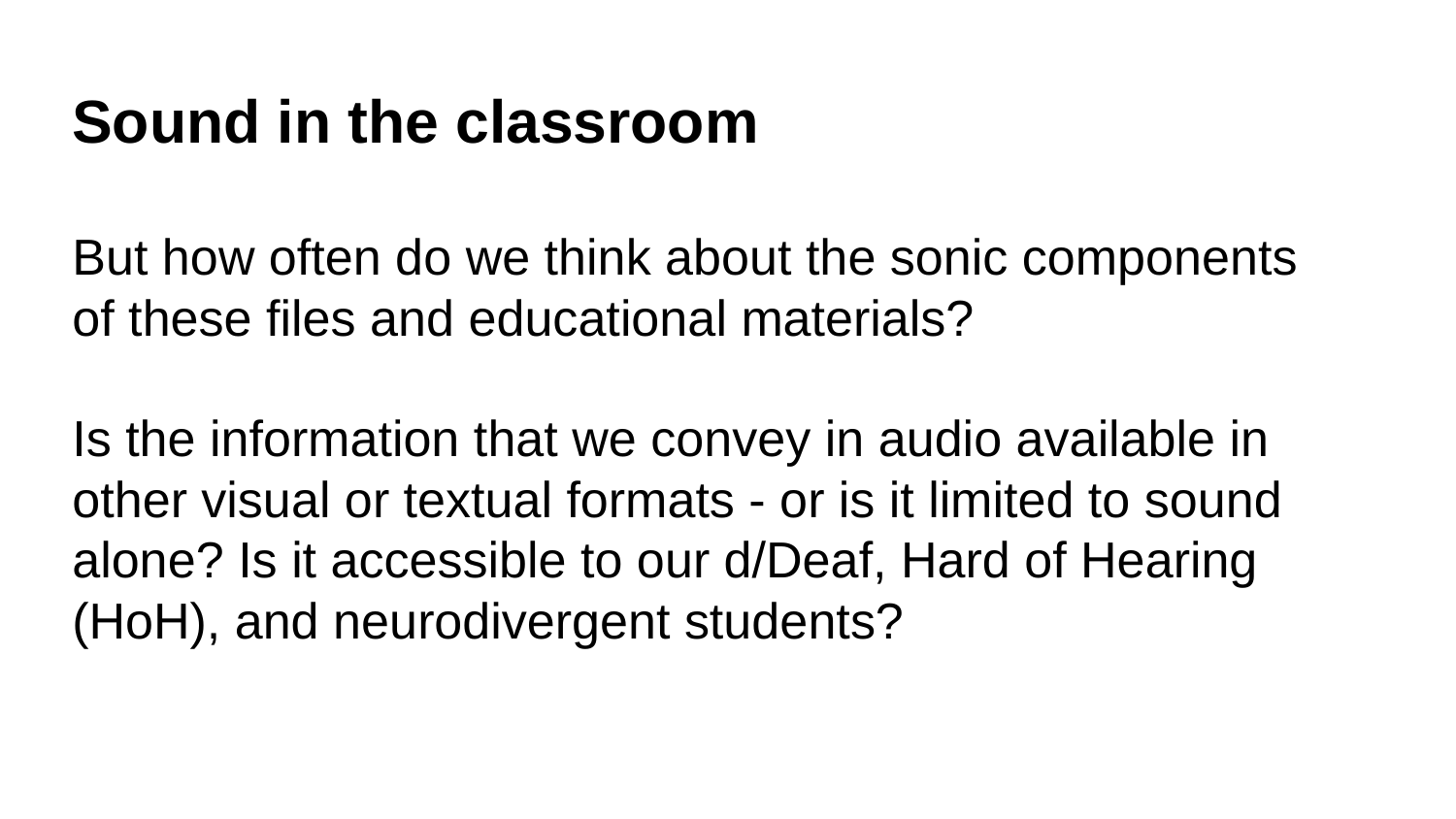

Sound in the classroom

But how often do we think about the sonic components of these files and educational materials?

Is the information that we convey in audio available in other visual or textual formats - or is it limited to sound alone? Is it accessible to our d/Deaf, Hard of Hearing (HoH), and neurodivergent students?